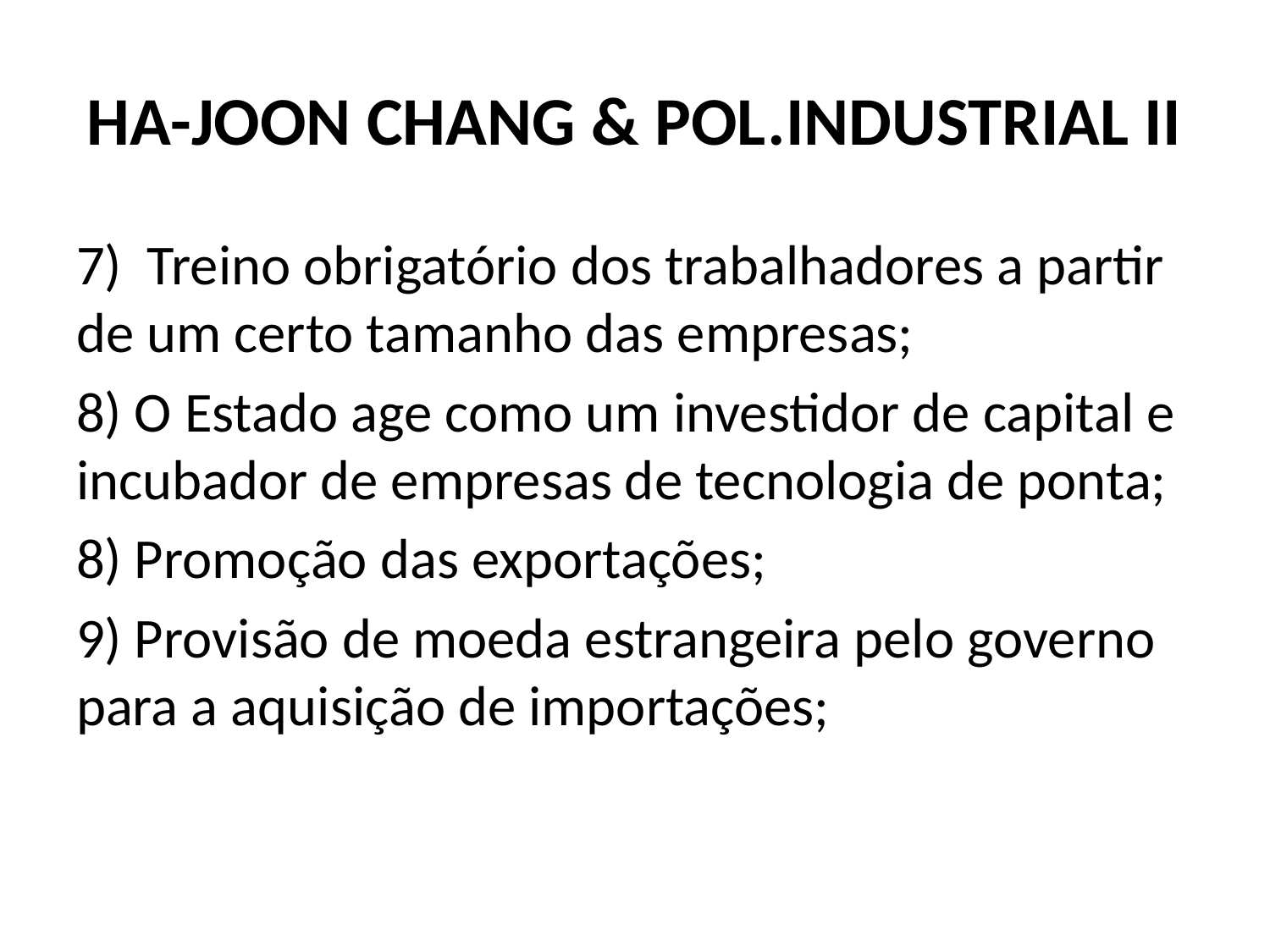

# HA-JOON CHANG & POL.INDUSTRIAL II
7)  Treino obrigatório dos trabalhadores a partir de um certo tamanho das empresas;
8) O Estado age como um investidor de capital e incubador de empresas de tecnologia de ponta;
8) Promoção das exportações;
9) Provisão de moeda estrangeira pelo governo para a aquisição de importações;